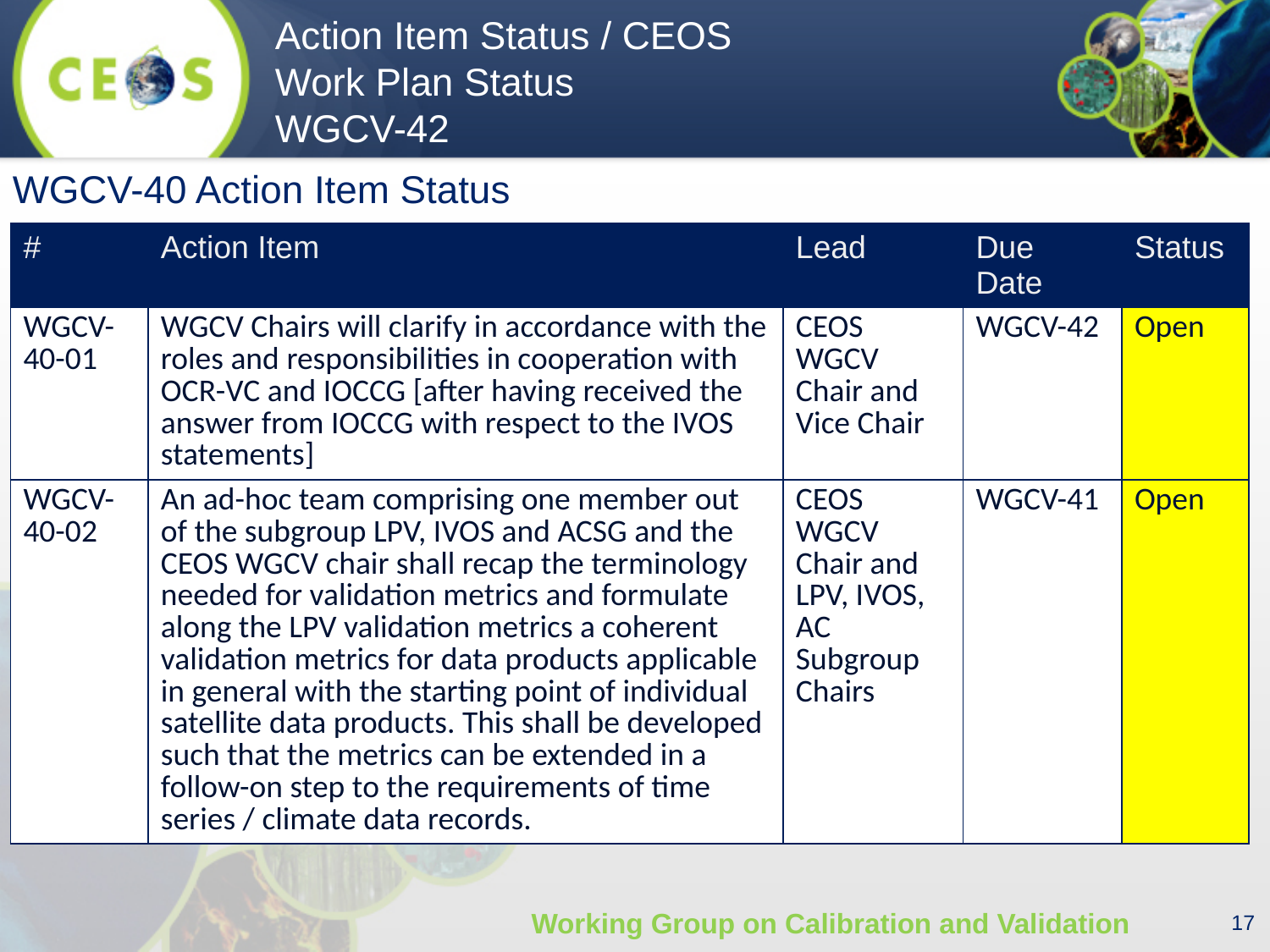

WGCV-40 Action Item Status
| # | Action Item | Lead | Due Date | Status |
| --- | --- | --- | --- | --- |
| WGCV-40-01 | WGCV Chairs will clarify in accordance with the roles and responsibilities in cooperation with OCR-VC and IOCCG [after having received the answer from IOCCG with respect to the IVOS statements] | CEOS WGCV Chair and Vice Chair | WGCV-42 | Open |
| WGCV-40-02 | An ad-hoc team comprising one member out of the subgroup LPV, IVOS and ACSG and the CEOS WGCV chair shall recap the terminology needed for validation metrics and formulate along the LPV validation metrics a coherent validation metrics for data products applicable in general with the starting point of individual satellite data products. This shall be developed such that the metrics can be extended in a follow-on step to the requirements of time series / climate data records. | CEOS WGCV Chair and LPV, IVOS, AC Subgroup Chairs | WGCV-41 | Open |